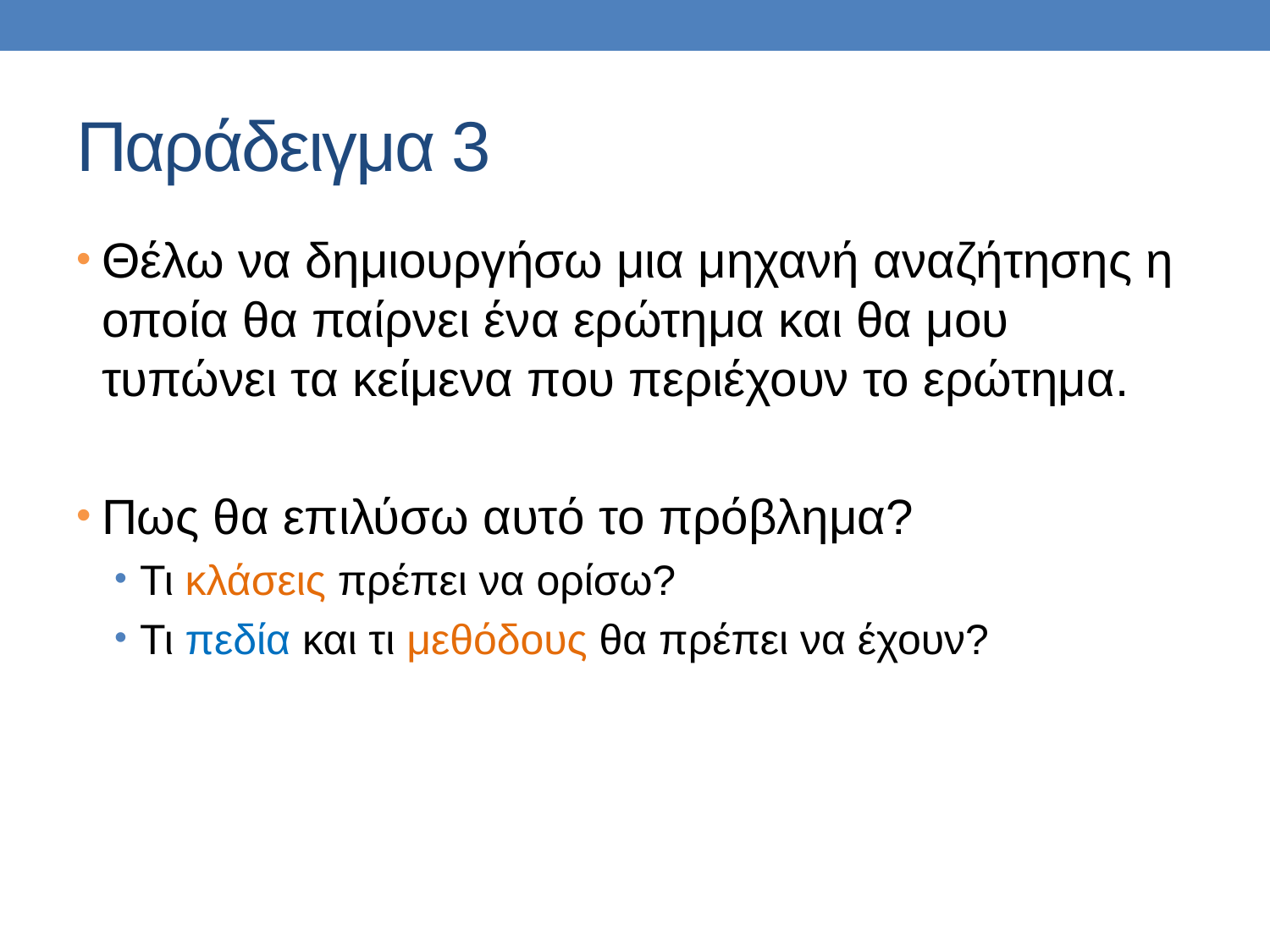

# Παράδειγμα 3
Θέλω να δημιουργήσω μια μηχανή αναζήτησης η οποία θα παίρνει ένα ερώτημα και θα μου τυπώνει τα κείμενα που περιέχουν το ερώτημα.

Πως θα επιλύσω αυτό το πρόβλημα?
Τι κλάσεις πρέπει να ορίσω?
Τι πεδία και τι μεθόδους θα πρέπει να έχουν?